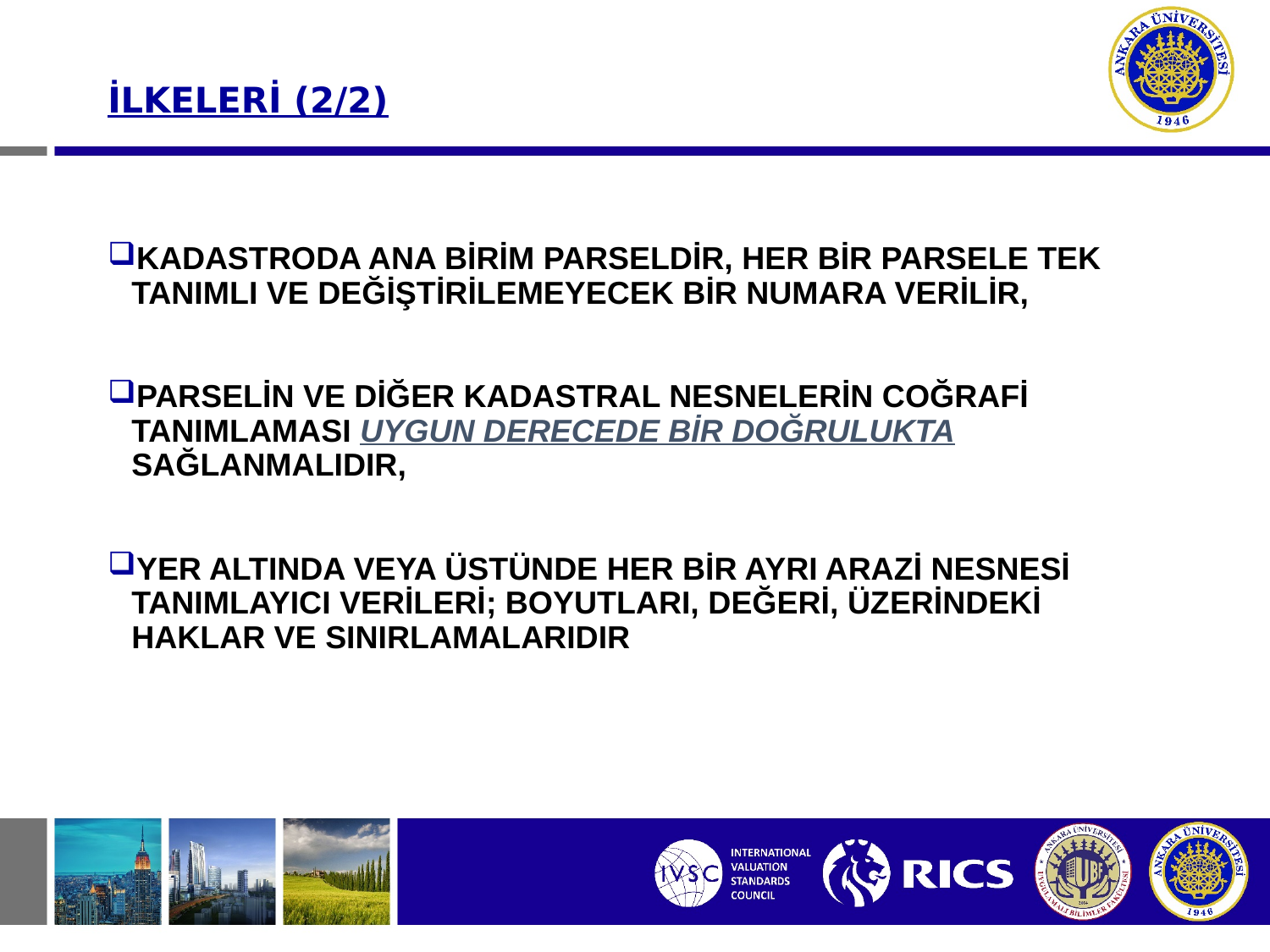

# İLKELERİ (2/2)
KADASTRODA ANA BİRİM PARSELDİR, HER BİR PARSELE TEK TANIMLI VE DEĞİŞTİRİLEMEYECEK BİR NUMARA VERİLİR,

PARSELİN VE DİĞER KADASTRAL NESNELERİN COĞRAFİ TANIMLAMASI UYGUN DERECEDE BİR DOĞRULUKTA SAĞLANMALIDIR,

YER ALTINDA VEYA ÜSTÜNDE HER BİR AYRI ARAZİ NESNESİ TANIMLAYICI VERİLERİ; BOYUTLARI, DEĞERİ, ÜZERİNDEKİ HAKLAR VE SINIRLAMALARIDIR